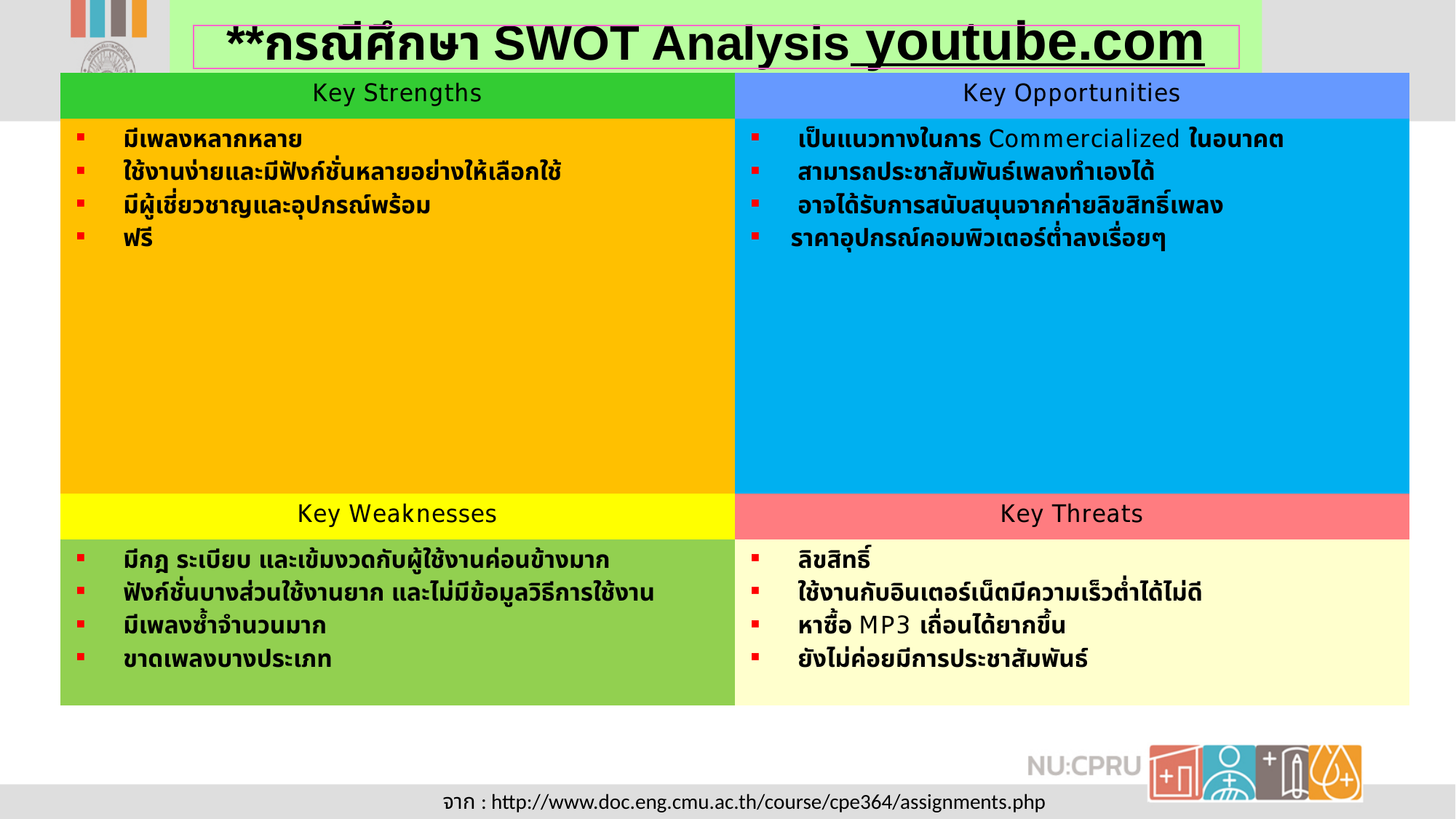

**กรณีศึกษา SWOT Analysis youtube.com

| Key Strengths | Key Opportunities |
| --- | --- |
| มีเพลงหลากหลาย ใช้งานง่ายและมีฟังก์ชั่นหลายอย่างให้เลือกใช้ มีผู้เชี่ยวชาญและอุปกรณ์พร้อม ฟรี | เป็นแนวทางในการ Commercialized ในอนาคต สามารถประชาสัมพันธ์เพลงทำเองได้ อาจได้รับการสนับสนุนจากค่ายลิขสิทธิ์เพลง ราคาอุปกรณ์คอมพิวเตอร์ต่ำลงเรื่อยๆ |
| Key Weaknesses | Key Threats |
| มีกฎ ระเบียบ และเข้มงวดกับผู้ใช้งานค่อนข้างมาก ฟังก์ชั่นบางส่วนใช้งานยาก และไม่มีข้อมูลวิธีการใช้งาน มีเพลงซ้ำจำนวนมาก ขาดเพลงบางประเภท | ลิขสิทธิ์ ใช้งานกับอินเตอร์เน็ตมีความเร็วต่ำได้ไม่ดี หาซื้อ MP3 เถื่อนได้ยากขึ้น ยังไม่ค่อยมีการประชาสัมพันธ์ |
จาก : http://www.doc.eng.cmu.ac.th/course/cpe364/assignments.php